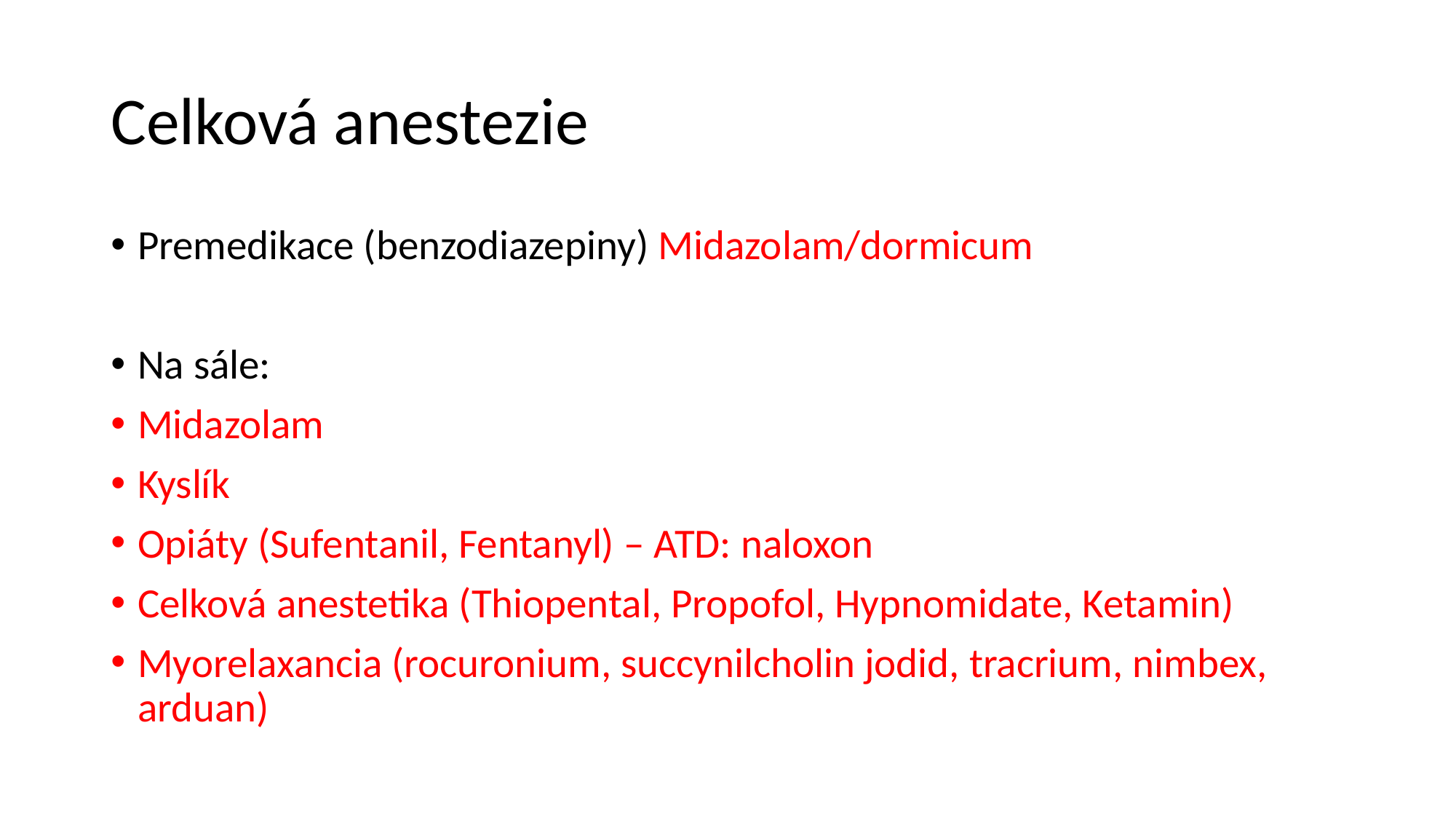

# Celková anestezie
Premedikace (benzodiazepiny) Midazolam/dormicum

Na sále:
Midazolam
Kyslík
Opiáty (Sufentanil, Fentanyl) – ATD: naloxon
Celková anestetika (Thiopental, Propofol, Hypnomidate, Ketamin)
Myorelaxancia (rocuronium, succynilcholin jodid, tracrium, nimbex, arduan)